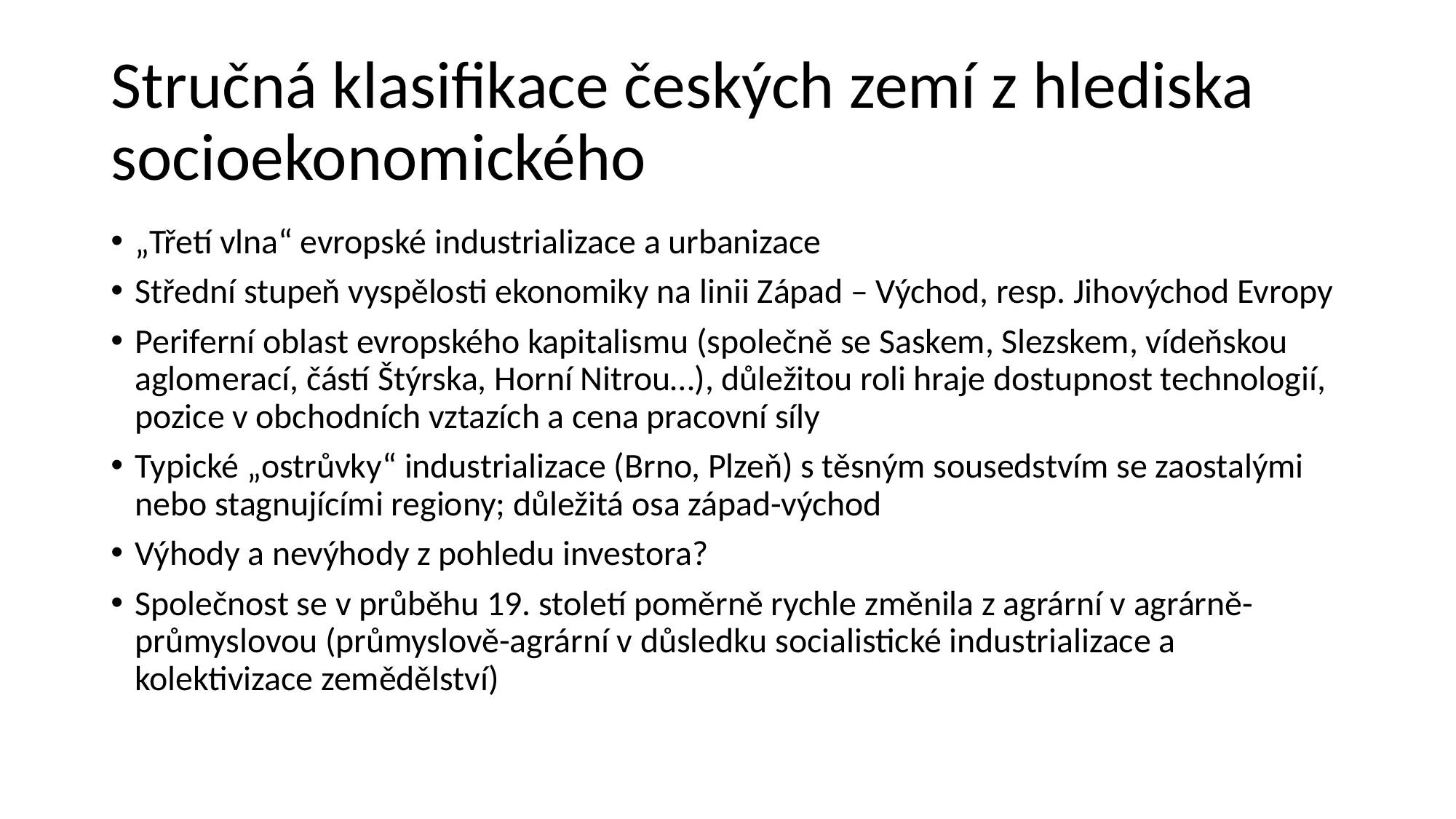

# Stručná klasifikace českých zemí z hlediska socioekonomického
„Třetí vlna“ evropské industrializace a urbanizace
Střední stupeň vyspělosti ekonomiky na linii Západ – Východ, resp. Jihovýchod Evropy
Periferní oblast evropského kapitalismu (společně se Saskem, Slezskem, vídeňskou aglomerací, částí Štýrska, Horní Nitrou…), důležitou roli hraje dostupnost technologií, pozice v obchodních vztazích a cena pracovní síly
Typické „ostrůvky“ industrializace (Brno, Plzeň) s těsným sousedstvím se zaostalými nebo stagnujícími regiony; důležitá osa západ-východ
Výhody a nevýhody z pohledu investora?
Společnost se v průběhu 19. století poměrně rychle změnila z agrární v agrárně-průmyslovou (průmyslově-agrární v důsledku socialistické industrializace a kolektivizace zemědělství)